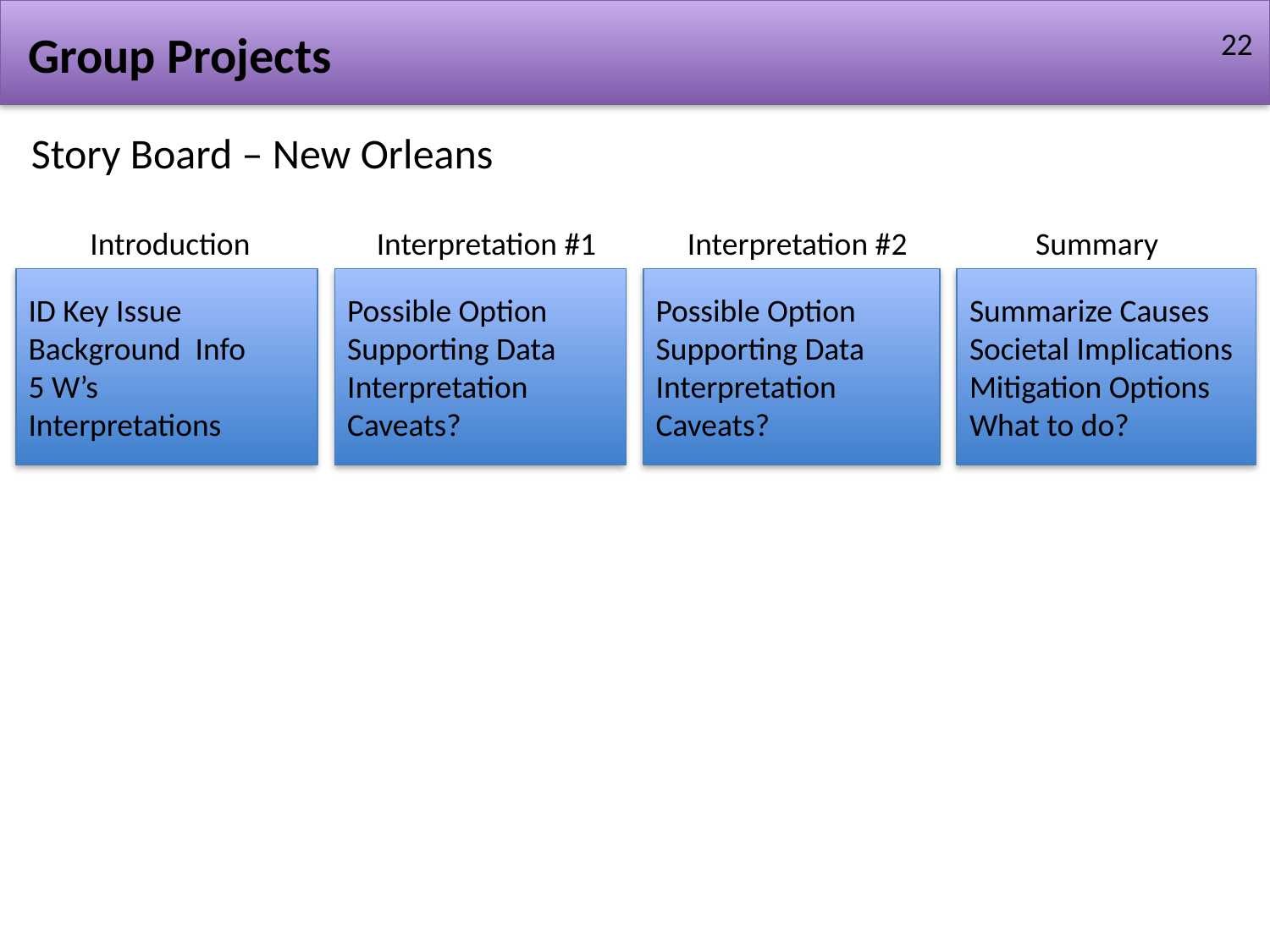

Group Projects
22
Story Board – New Orleans
Introduction
Interpretation #1
Interpretation #2
Summary
ID Key Issue
Background  Info
5 W’s
Interpretations
Possible Option
Supporting Data
Interpretation
Caveats?
Possible Option
Supporting Data
Interpretation
Caveats?
Summarize Causes
Societal Implications
Mitigation Options
What to do?